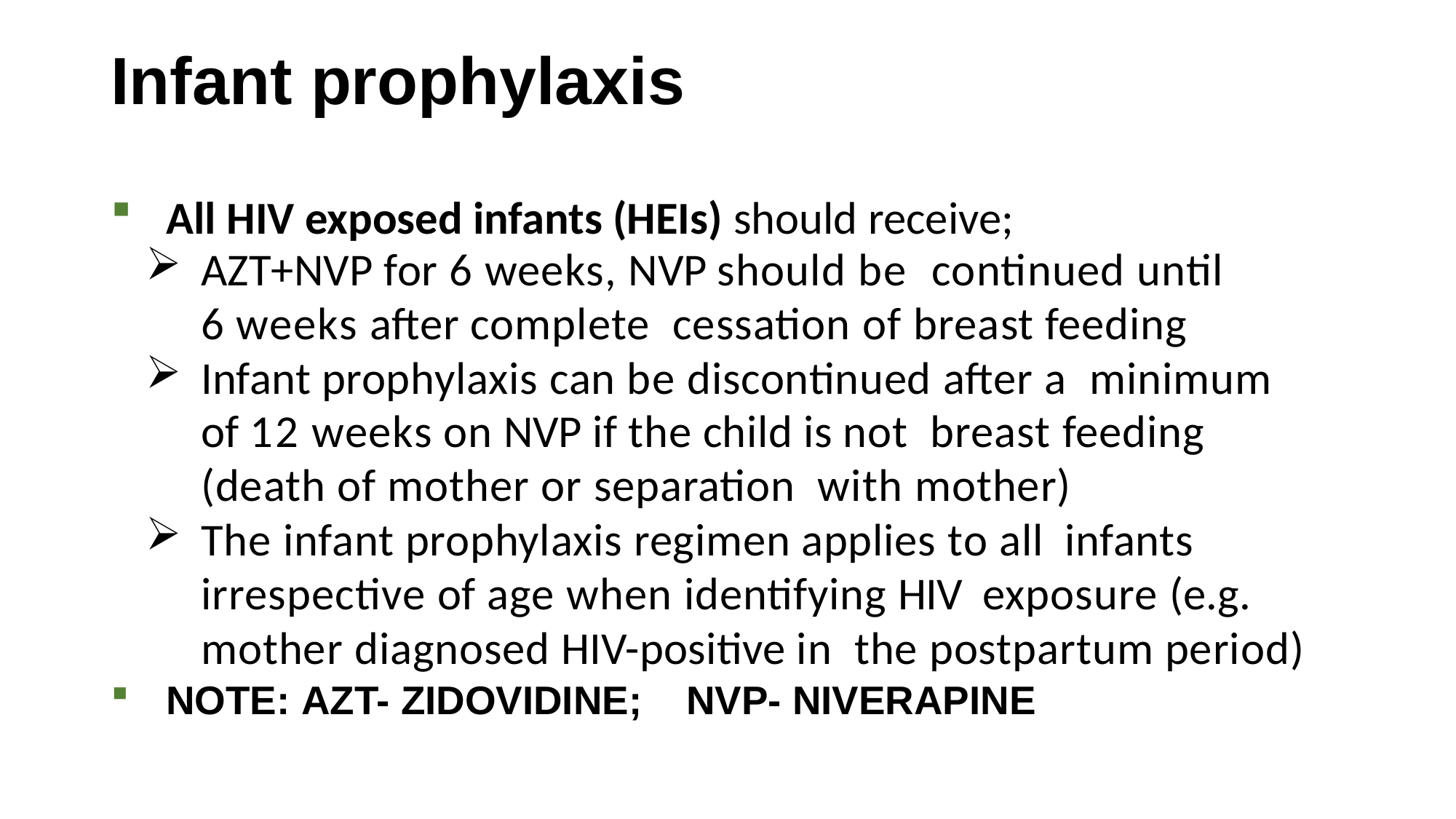

# Infant prophylaxis
All HIV exposed infants (HEIs) should receive;
AZT+NVP for 6 weeks, NVP should be  continued until 6 weeks after complete  cessation of breast feeding
Infant prophylaxis can be discontinued after a  minimum of 12 weeks on NVP if the child is not  breast feeding (death of mother or separation  with mother)
The infant prophylaxis regimen applies to all  infants irrespective of age when identifying HIV  exposure (e.g. mother diagnosed HIV-positive in  the postpartum period)
NOTE: AZT- ZIDOVIDINE;    NVP- NIVERAPINE